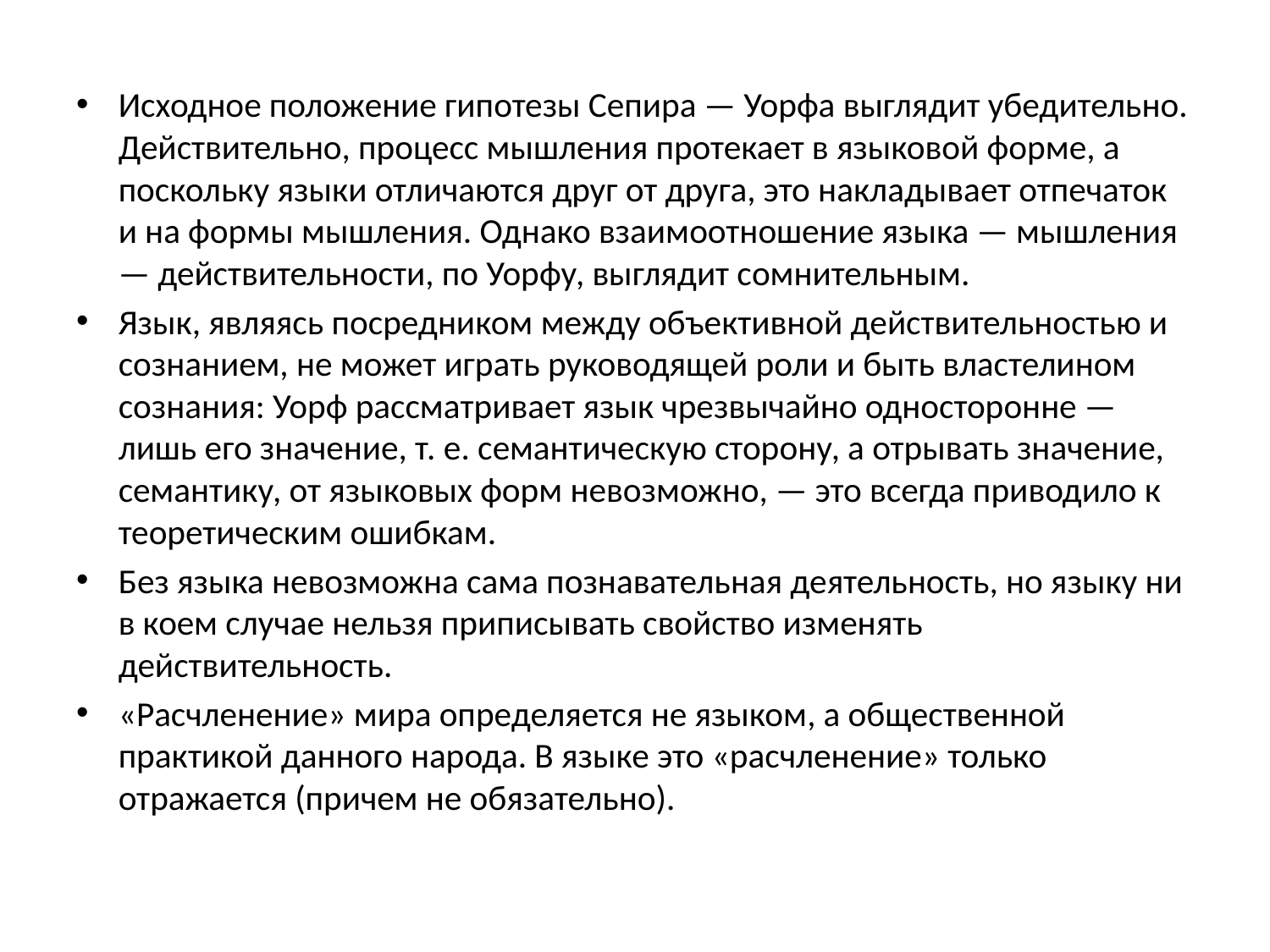

#
Исходное положение гипотезы Сепира — Уорфа выглядит убедительно. Действительно, процесс мышления протекает в языковой форме, а поскольку языки отличаются друг от друга, это накладывает отпечаток и на формы мышления. Однако взаимоотношение языка — мышления — действительности, по Уорфу, выглядит сомнительным.
Язык, являясь посредником между объективной действительностью и сознанием, не может играть руководящей роли и быть властелином сознания: Уорф рассматривает язык чрезвычайно односторонне — лишь его значение, т. е. семантическую сторону, а отрывать значение, семантику, от языковых форм невозможно, — это всегда приводило к теоретическим ошибкам.
Без языка невозможна сама познавательная деятельность, но языку ни в коем случае нельзя приписывать свойство изменять действительность.
«Расчленение» мира определяется не языком, а общественной практикой данного народа. В языке это «расчленение» только отражается (причем не обязательно).